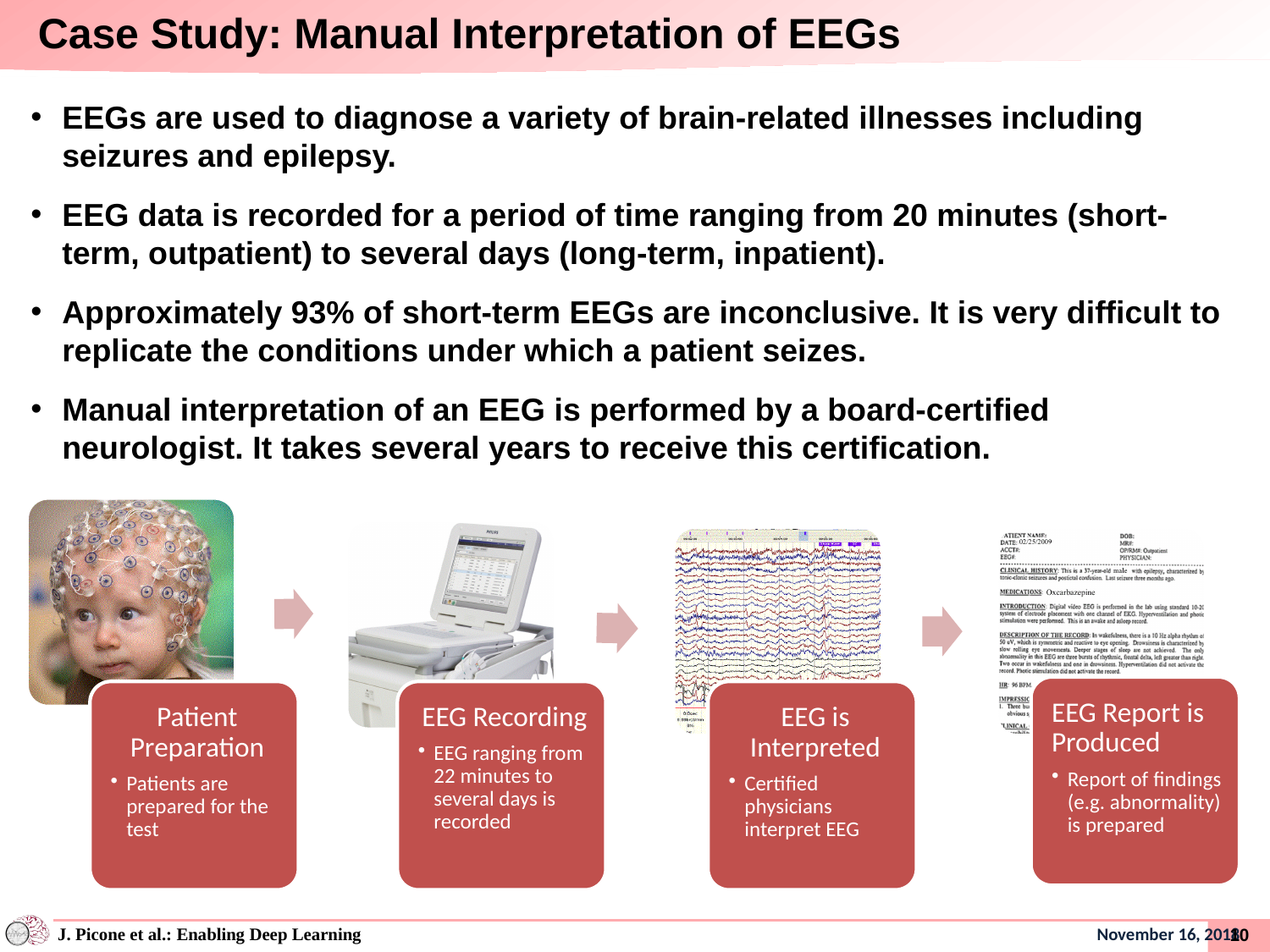

Case Study: Manual Interpretation of EEGs
EEGs are used to diagnose a variety of brain-related illnesses including seizures and epilepsy.
EEG data is recorded for a period of time ranging from 20 minutes (short-term, outpatient) to several days (long-term, inpatient).
Approximately 93% of short-term EEGs are inconclusive. It is very difficult to replicate the conditions under which a patient seizes.
Manual interpretation of an EEG is performed by a board-certified neurologist. It takes several years to receive this certification.

Patient Preparation
Patients are prepared for the test

EEG Recording
EEG ranging from 22 minutes to several days is recorded

EEG is Interpreted
Certified physicians interpret EEG

EEG Report is Produced
Report of findings (e.g. abnormality) is prepared